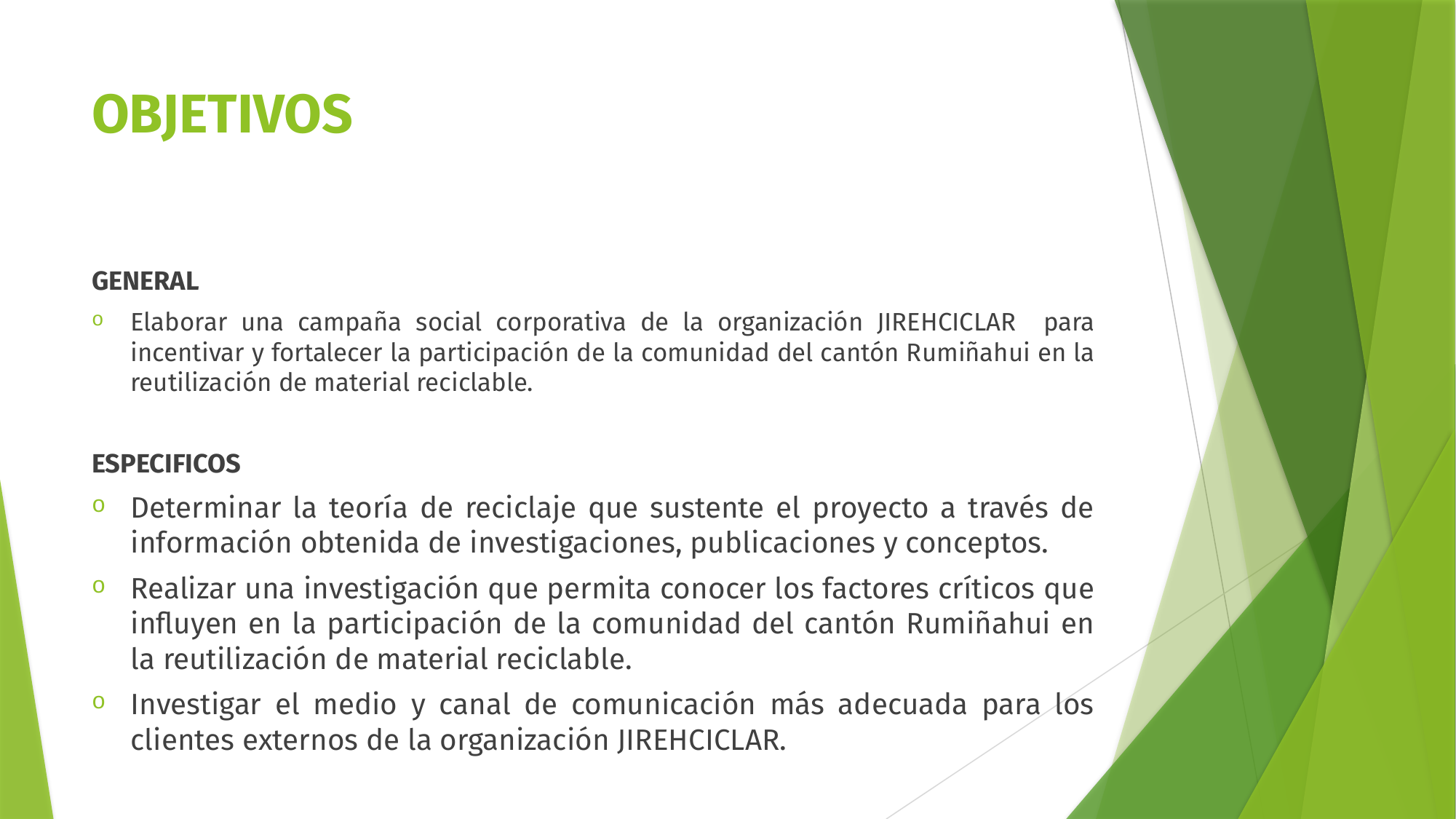

# OBJETIVOS
GENERAL
Elaborar una campaña social corporativa de la organización JIREHCICLAR  para incentivar y fortalecer la participación de la comunidad del cantón Rumiñahui en la reutilización de material reciclable.

ESPECIFICOS
Determinar la teoría de reciclaje que sustente el proyecto a través de información obtenida de investigaciones, publicaciones y conceptos.
Realizar una investigación que permita conocer los factores críticos que influyen en la participación de la comunidad del cantón Rumiñahui en la reutilización de material reciclable.
Investigar el medio y canal de comunicación más adecuada para los clientes externos de la organización JIREHCICLAR.